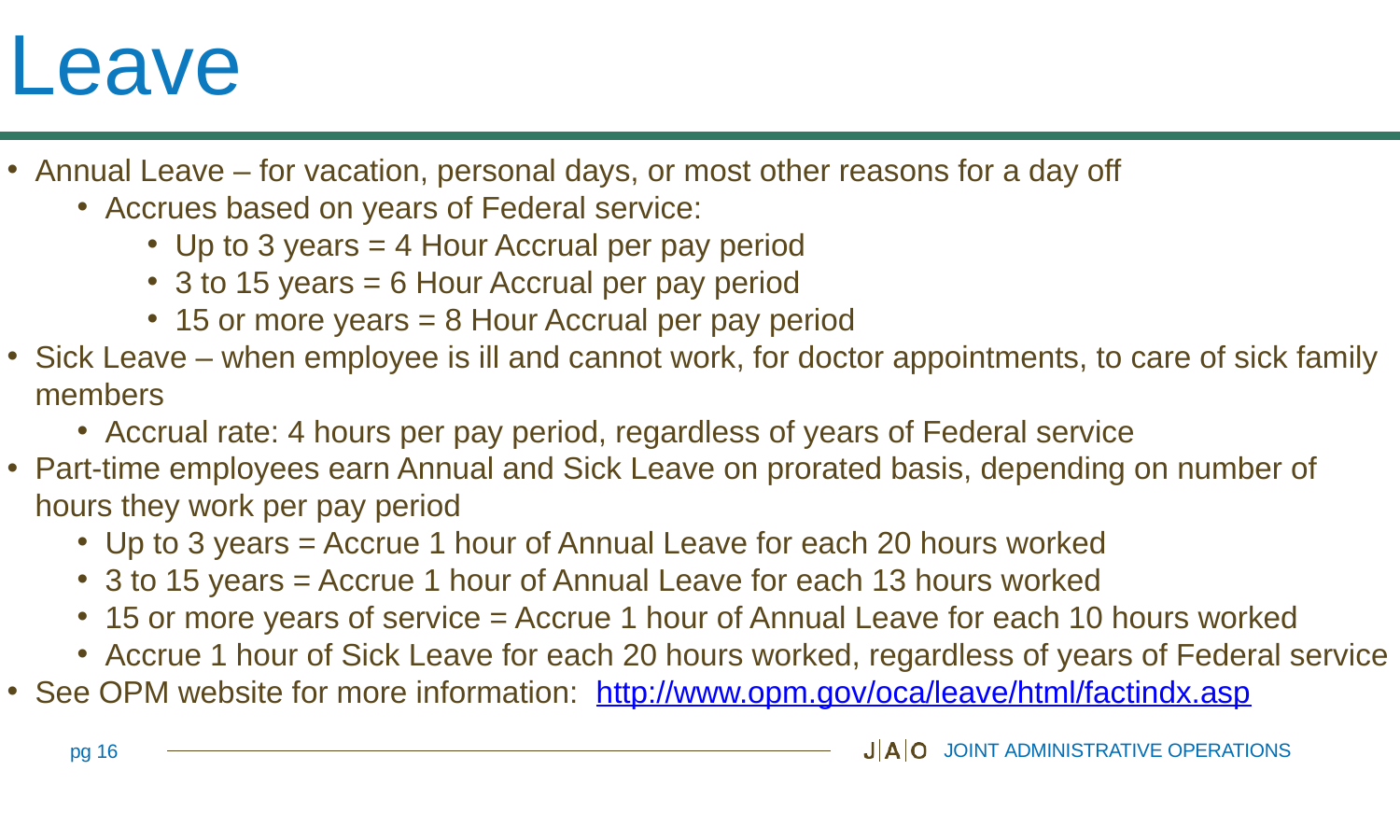

# Leave

Annual Leave – for vacation, personal days, or most other reasons for a day off
Accrues based on years of Federal service:
Up to 3 years = 4 Hour Accrual per pay period
3 to 15 years = 6 Hour Accrual per pay period
15 or more years = 8 Hour Accrual per pay period
Sick Leave – when employee is ill and cannot work, for doctor appointments, to care of sick family members
Accrual rate: 4 hours per pay period, regardless of years of Federal service
Part-time employees earn Annual and Sick Leave on prorated basis, depending on number of hours they work per pay period
Up to 3 years = Accrue 1 hour of Annual Leave for each 20 hours worked
3 to 15 years = Accrue 1 hour of Annual Leave for each 13 hours worked
15 or more years of service = Accrue 1 hour of Annual Leave for each 10 hours worked
Accrue 1 hour of Sick Leave for each 20 hours worked, regardless of years of Federal service
See OPM website for more information:  http://www.opm.gov/oca/leave/html/factindx.asp
JOINT ADMINISTRATIVE OPERATIONS
pg 16